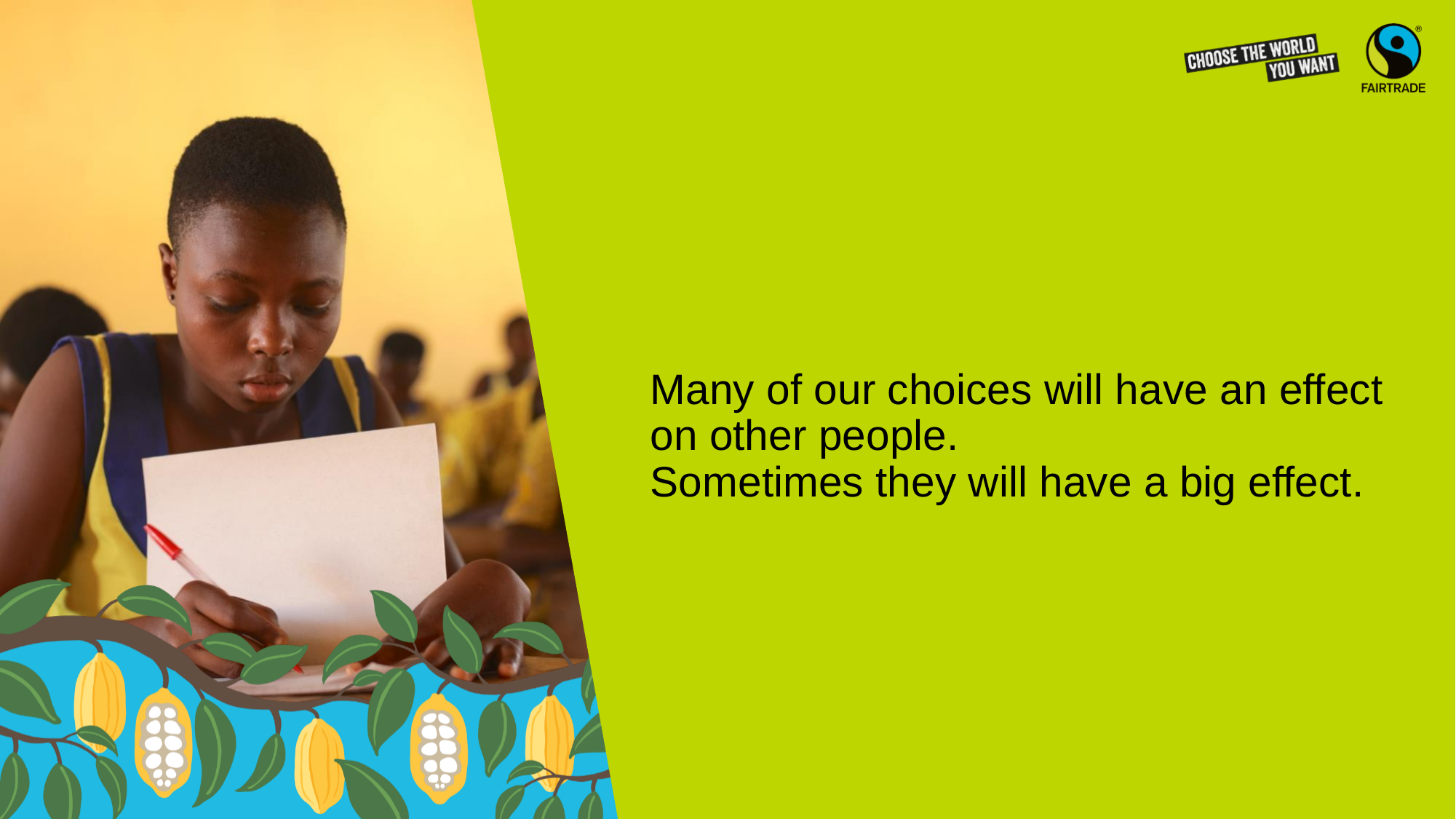

# Many of our choices will have an effect on other people. Sometimes they will have a big effect.